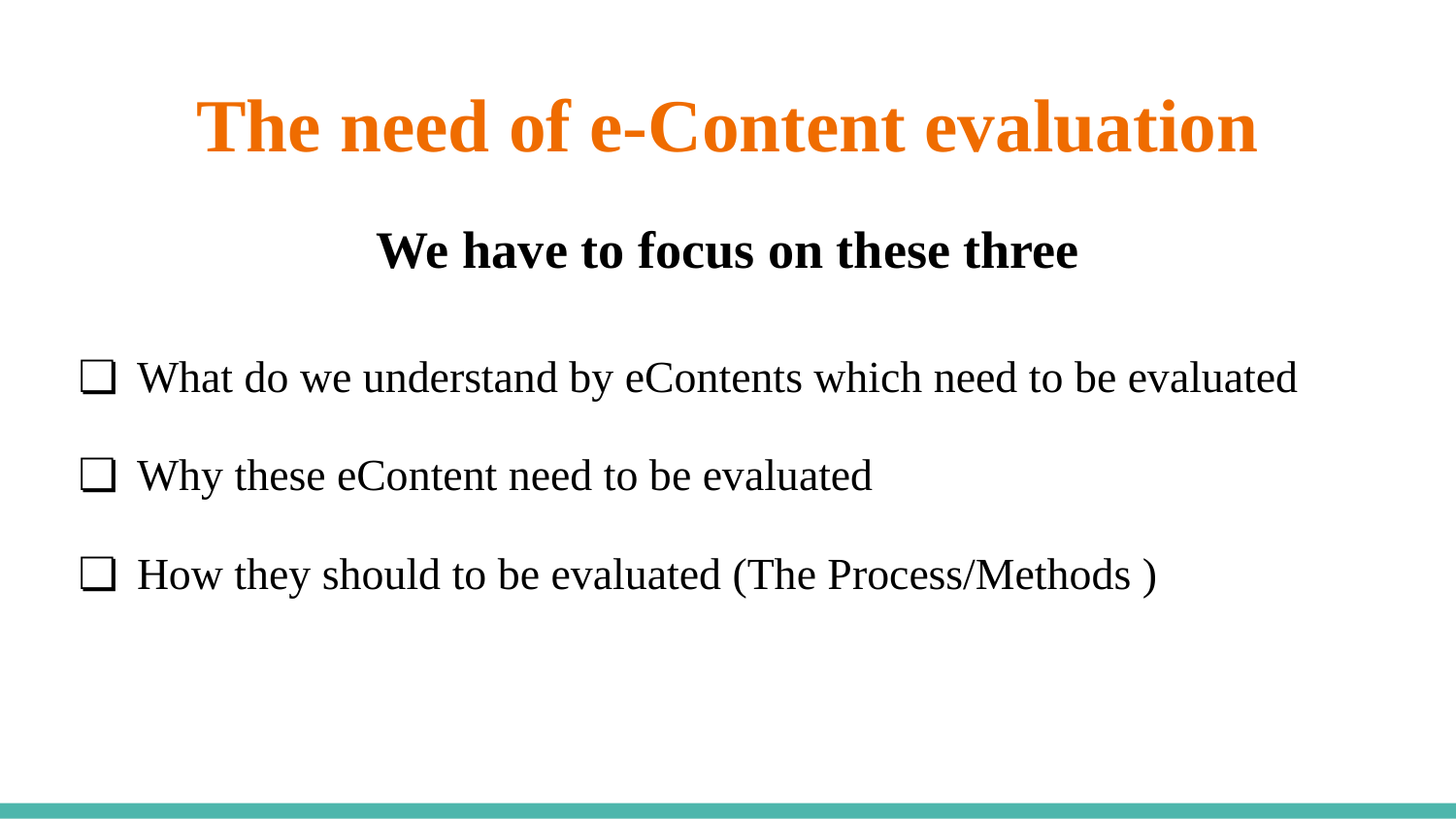

# The need of e-Content evaluation
We have to focus on these three
What do we understand by eContents which need to be evaluated
Why these eContent need to be evaluated
How they should to be evaluated (The Process/Methods )